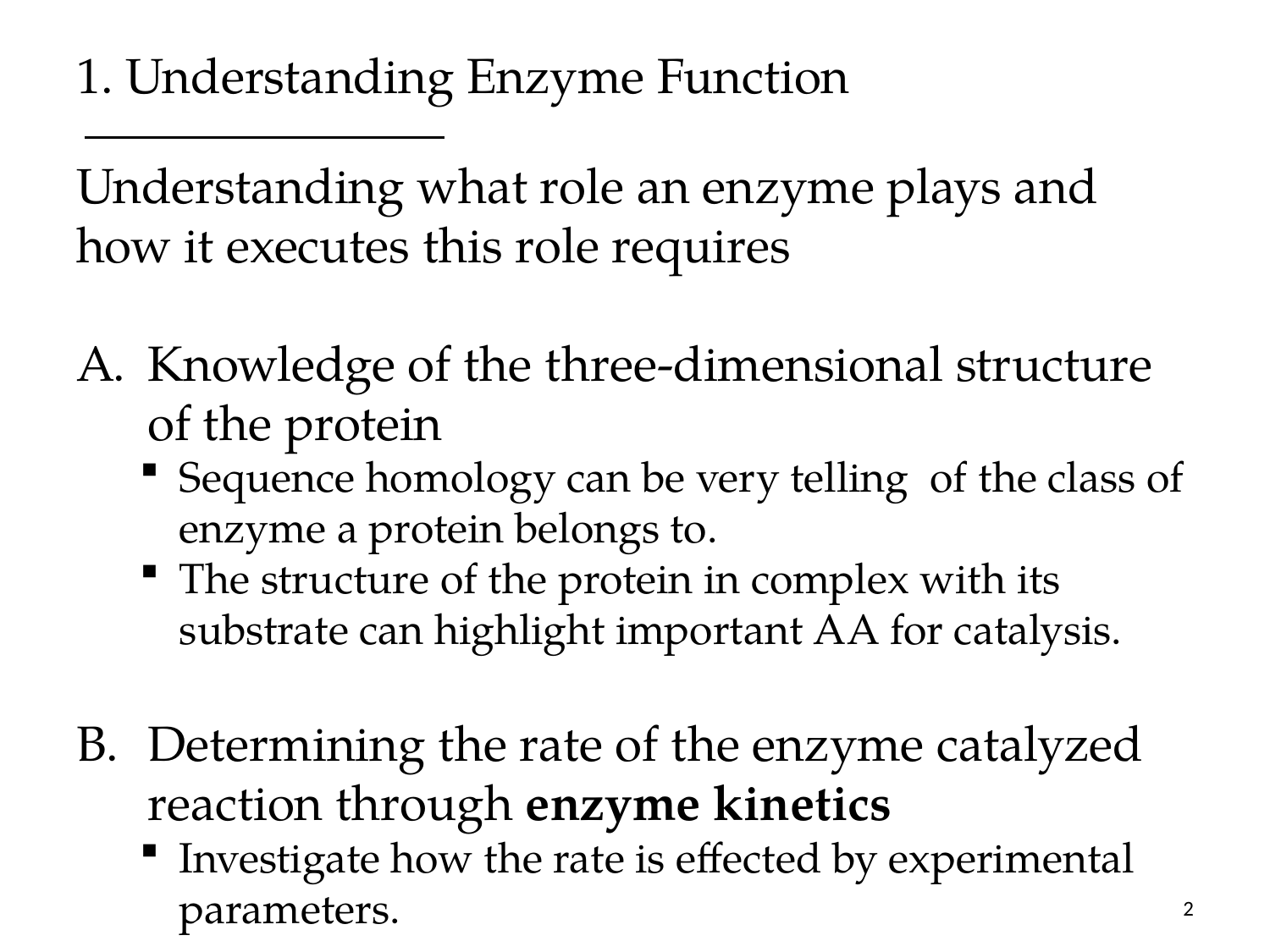

# 1. Understanding Enzyme Function
Understanding what role an enzyme plays and how it executes this role requires

Knowledge of the three-dimensional structure of the protein
Sequence homology can be very telling  of the class of enzyme a protein belongs to.
The structure of the protein in complex with its substrate can highlight important AA for catalysis.

Determining the rate of the enzyme catalyzed reaction through enzyme kinetics
Investigate how the rate is effected by experimental parameters.

2